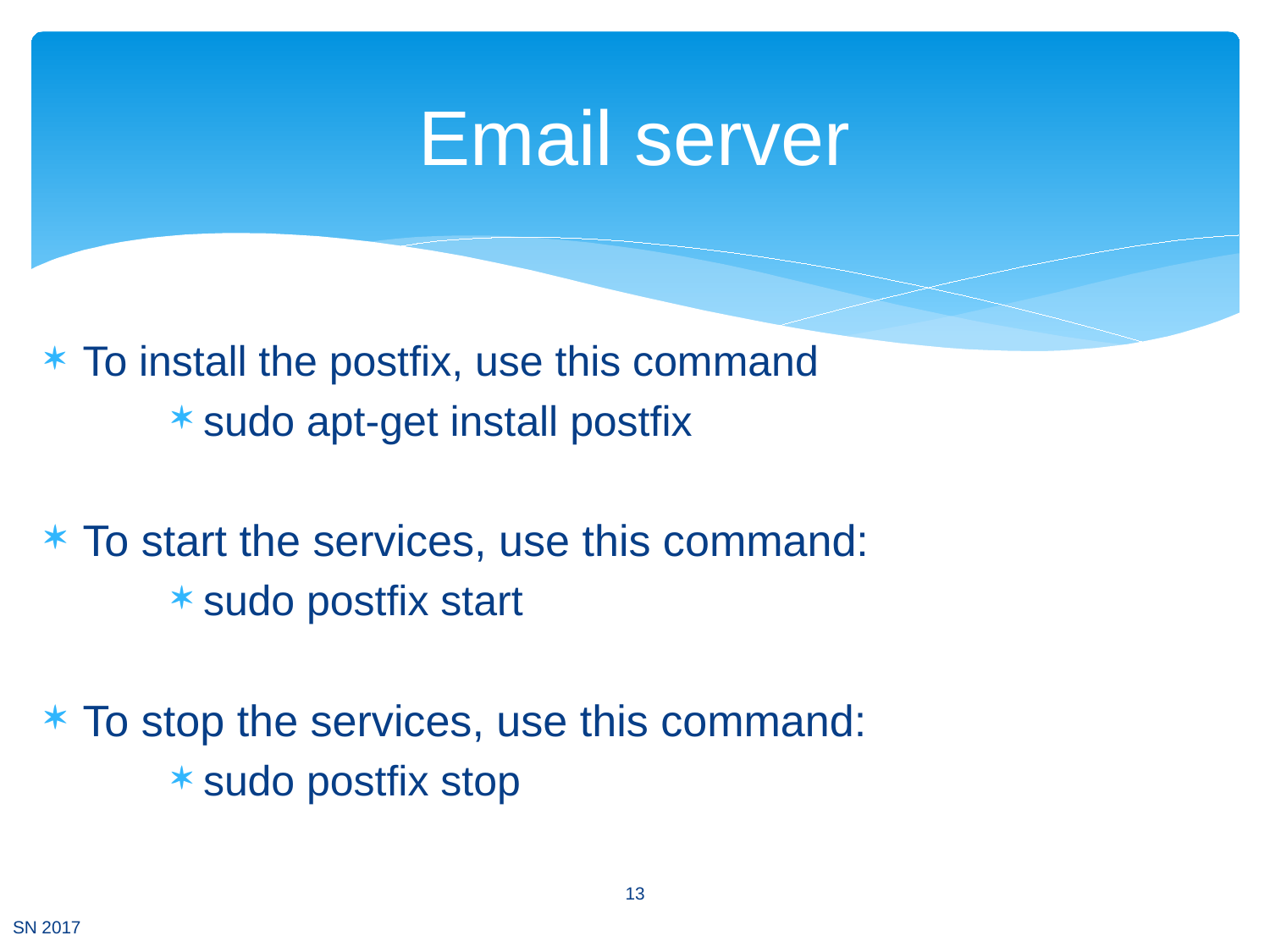

# Email server
To install the postfix, use this command
sudo apt-get install postfix

To start the services, use this command:
sudo postfix start

To stop the services, use this command:
sudo postfix stop
13
SN 2017